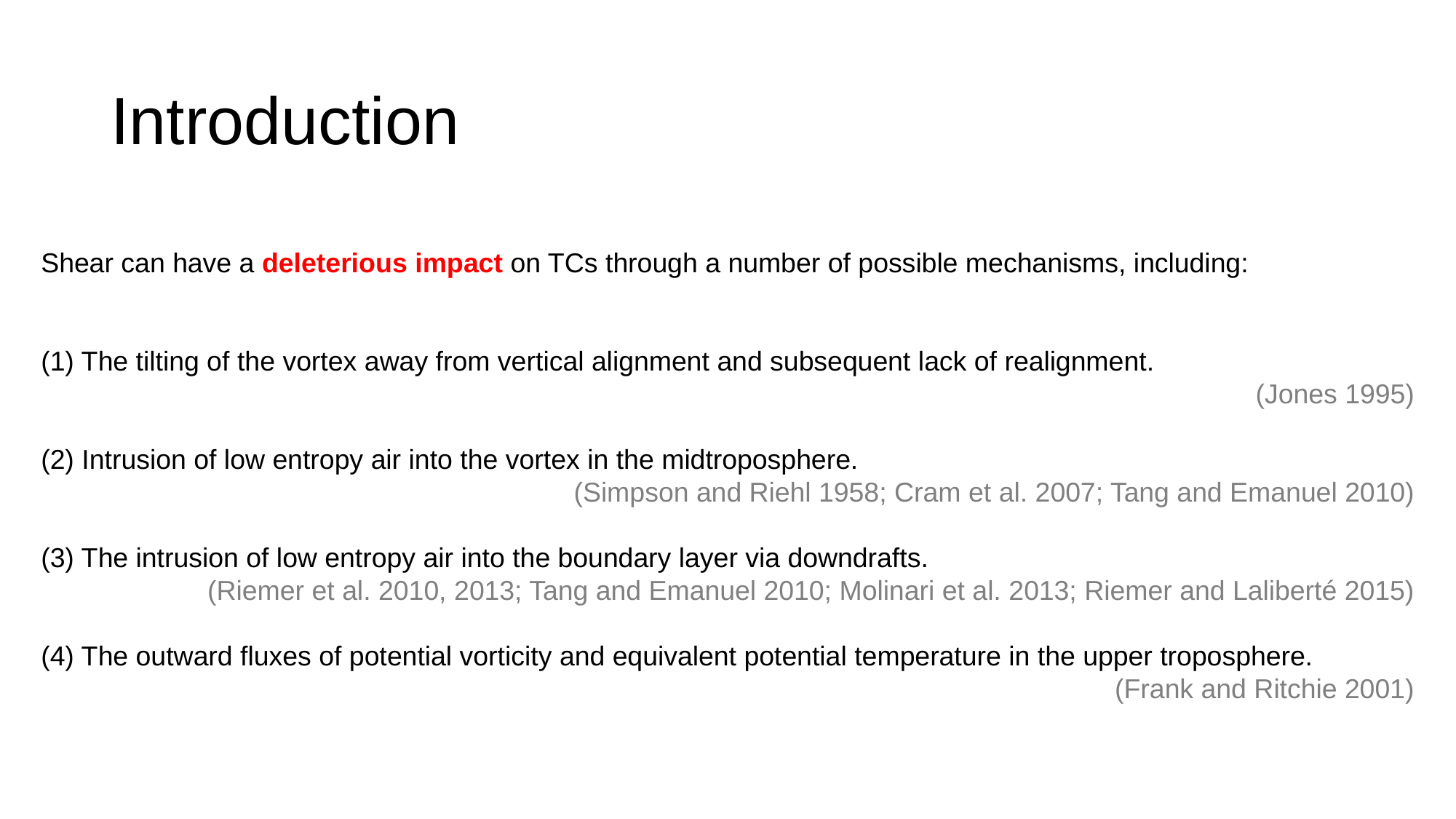

# Introduction
Shear can have a deleterious impact on TCs through a number of possible mechanisms, including:

(1) The tilting of the vortex away from vertical alignment and subsequent lack of realignment.
(Jones 1995)

(2) Intrusion of low entropy air into the vortex in the midtroposphere.
(Simpson and Riehl 1958; Cram et al. 2007; Tang and Emanuel 2010)

(3) The intrusion of low entropy air into the boundary layer via downdrafts.
(Riemer et al. 2010, 2013; Tang and Emanuel 2010; Molinari et al. 2013; Riemer and Laliberté 2015)

(4) The outward fluxes of potential vorticity and equivalent potential temperature in the upper troposphere.
(Frank and Ritchie 2001)